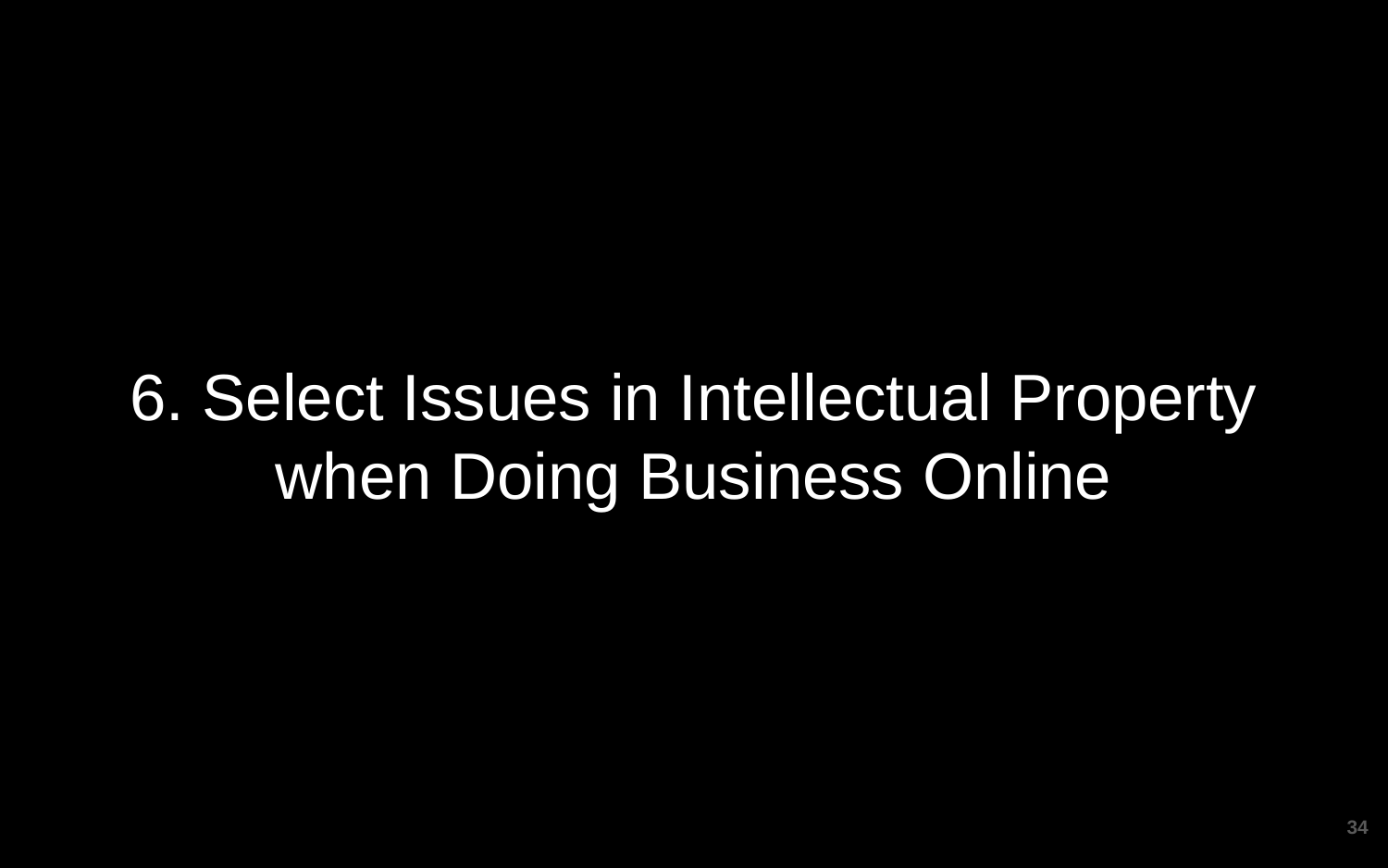

# 6. Select Issues in Intellectual Property when Doing Business Online
34